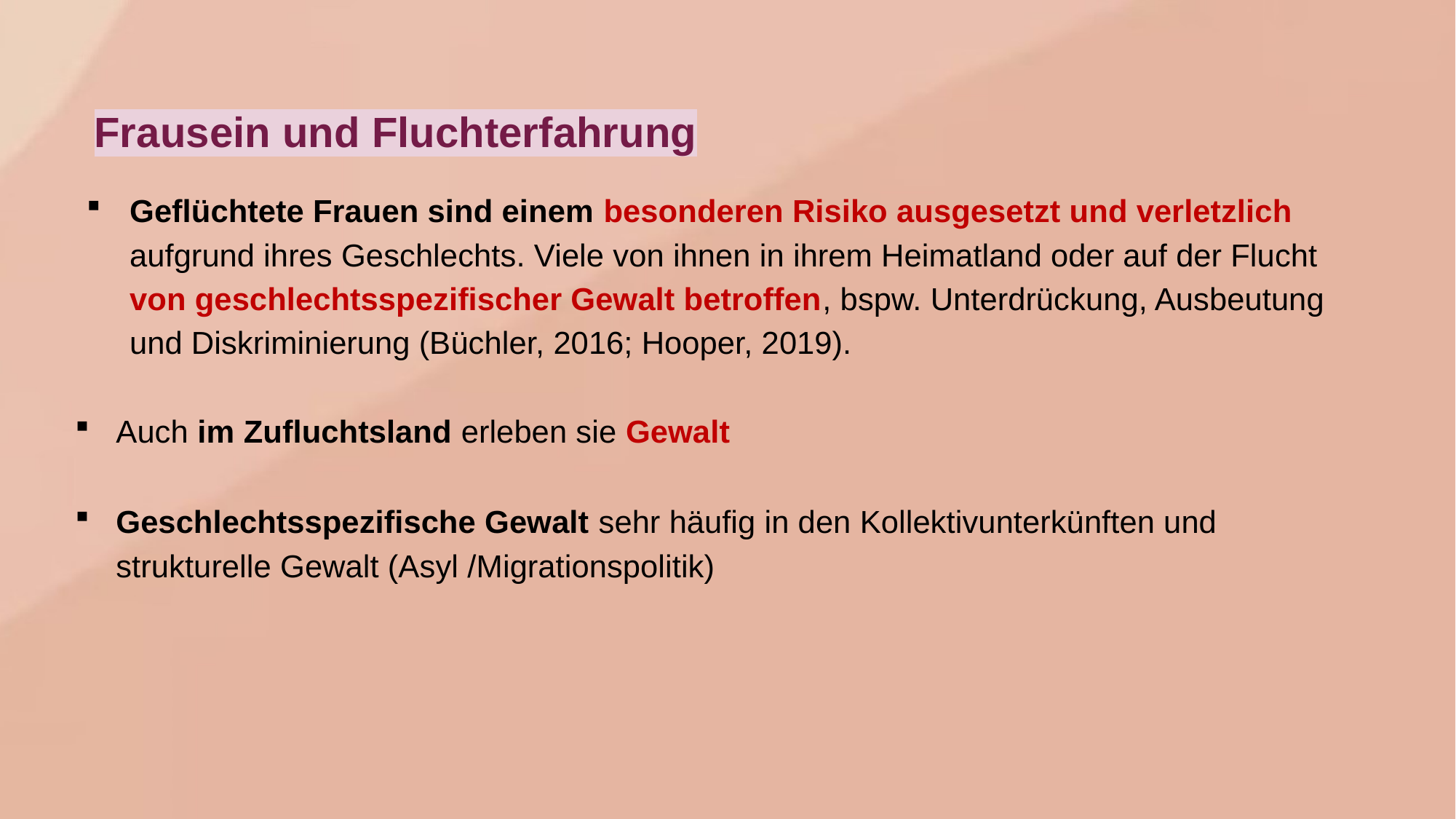

# Frausein und Fluchterfahrung

Geflüchtete Frauen sind einem besonderen Risiko ausgesetzt und verletzlich aufgrund ihres Geschlechts. Viele von ihnen in ihrem Heimatland oder auf der Flucht von geschlechtsspezifischer Gewalt betroffen, bspw. Unterdrückung, Ausbeutung und Diskriminierung (Büchler, 2016; Hooper, 2019).

Auch im Zufluchtsland erleben sie Gewalt

Geschlechtsspezifische Gewalt sehr häufig in den Kollektivunterkünften und strukturelle Gewalt (Asyl /Migrationspolitik)